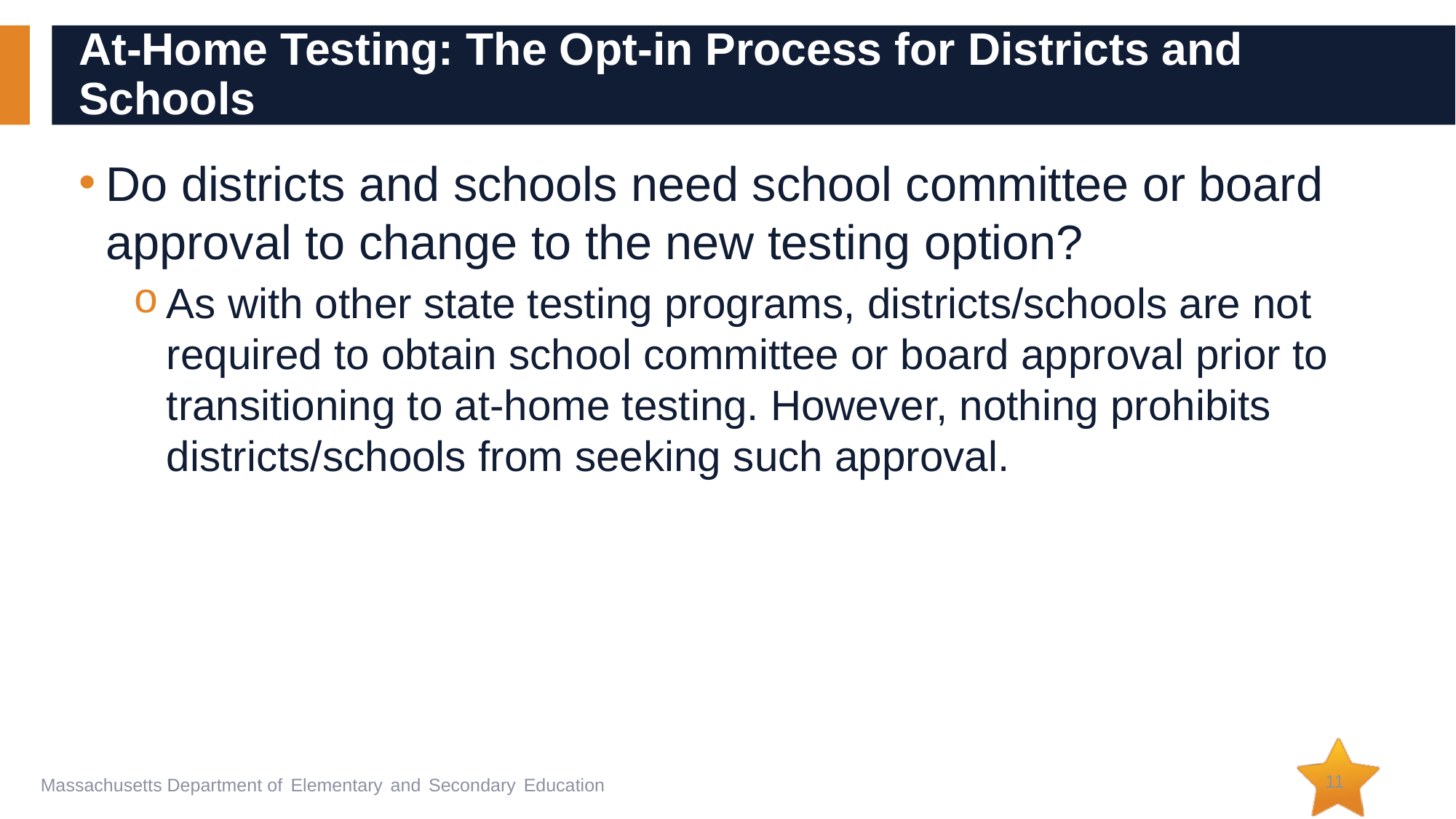

# At-Home Testing: The Opt-in Process for Districts and Schools
Do districts and schools need school committee or board approval to change to the new testing option?
As with other state testing programs, districts/schools are not required to obtain school committee or board approval prior to transitioning to at-home testing. However, nothing prohibits districts/schools from seeking such approval.

11